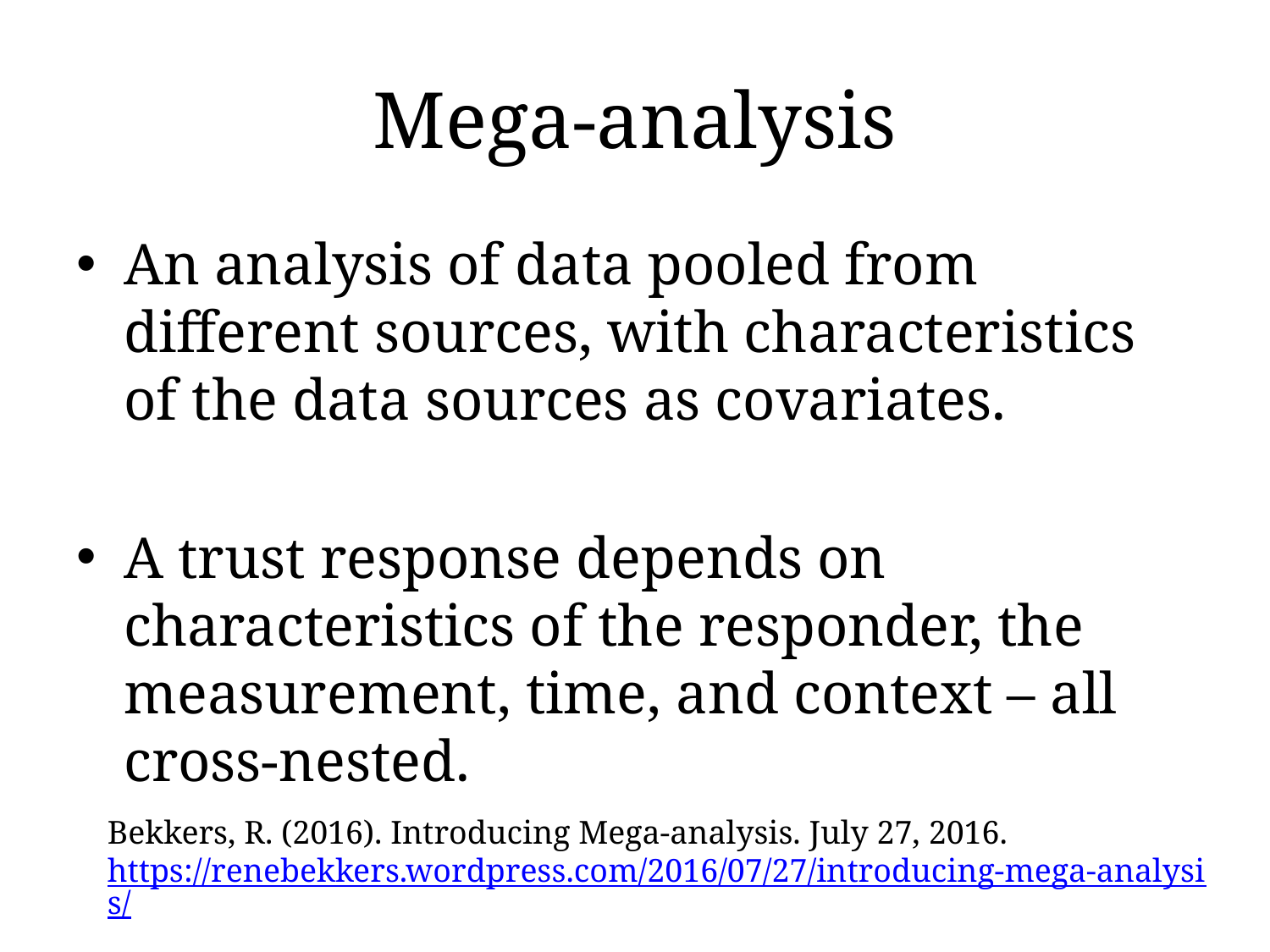

# Mega-analysis
An analysis of data pooled from different sources, with characteristics of the data sources as covariates.

A trust response depends on characteristics of the responder, the measurement, time, and context – all cross-nested.

Bekkers, R. (2016). Introducing Mega-analysis. July 27, 2016. https://renebekkers.wordpress.com/2016/07/27/introducing-mega-analysis/